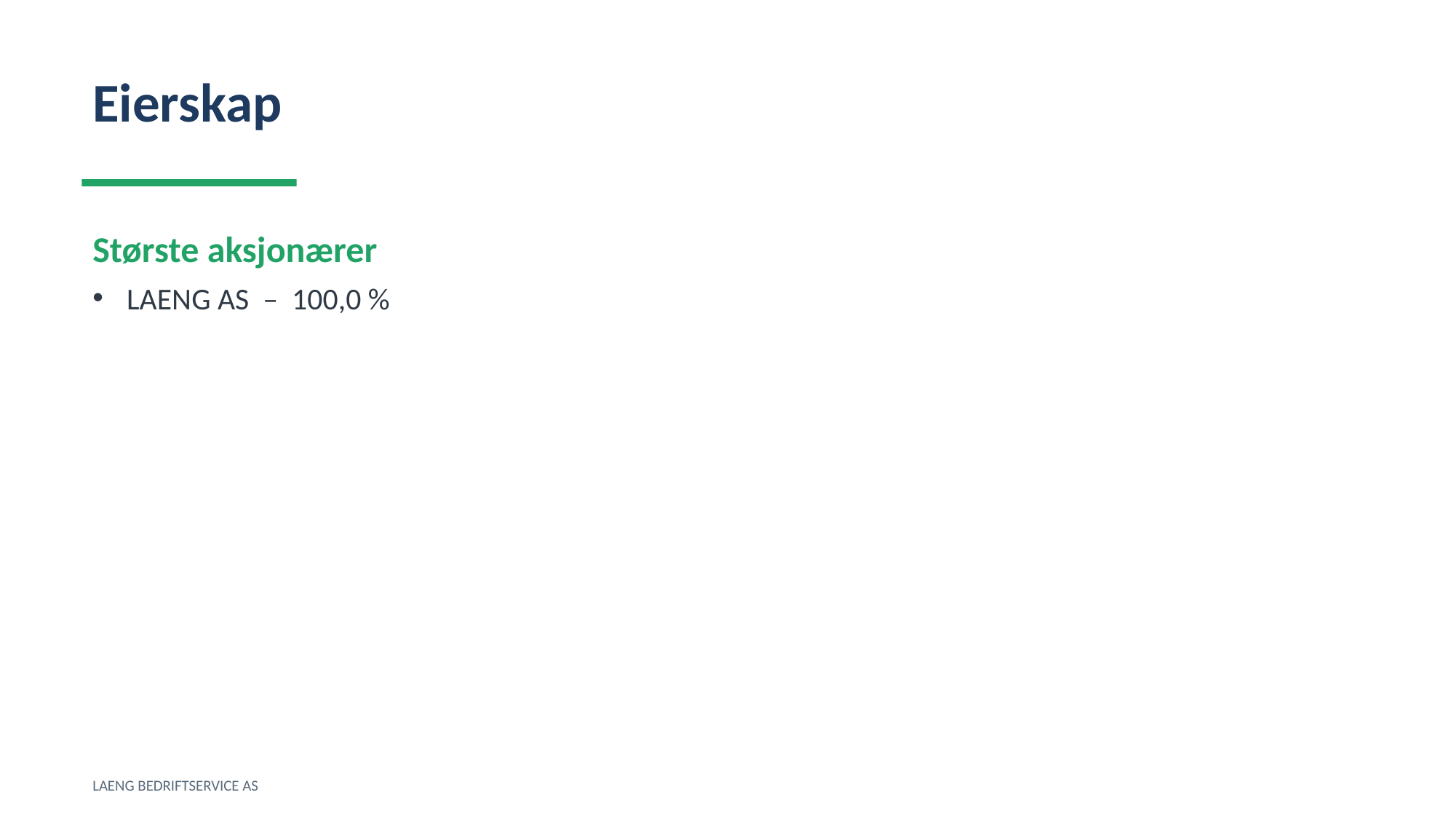

Eierskap

Største aksjonærer
LAENG AS  –  100,0 %
LAENG BEDRIFTSERVICE AS